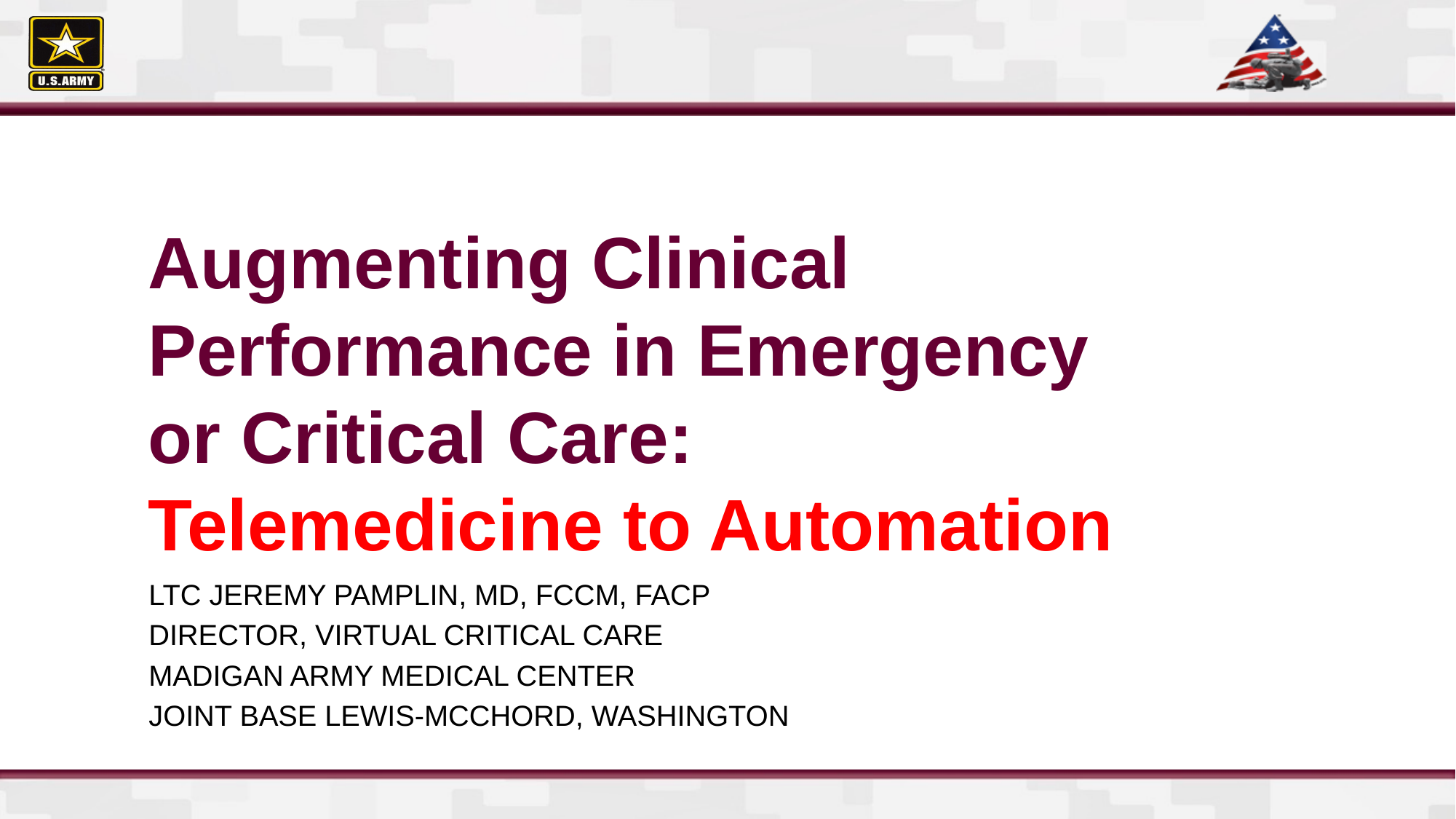

# Augmenting Clinical Performance in Emergency or Critical Care: Telemedicine to Automation
LTC Jeremy Pamplin, MD, FCCM, FACP
director, Virtual Critical Care
Madigan Army Medical Center
Joint Base Lewis-McChord, Washington